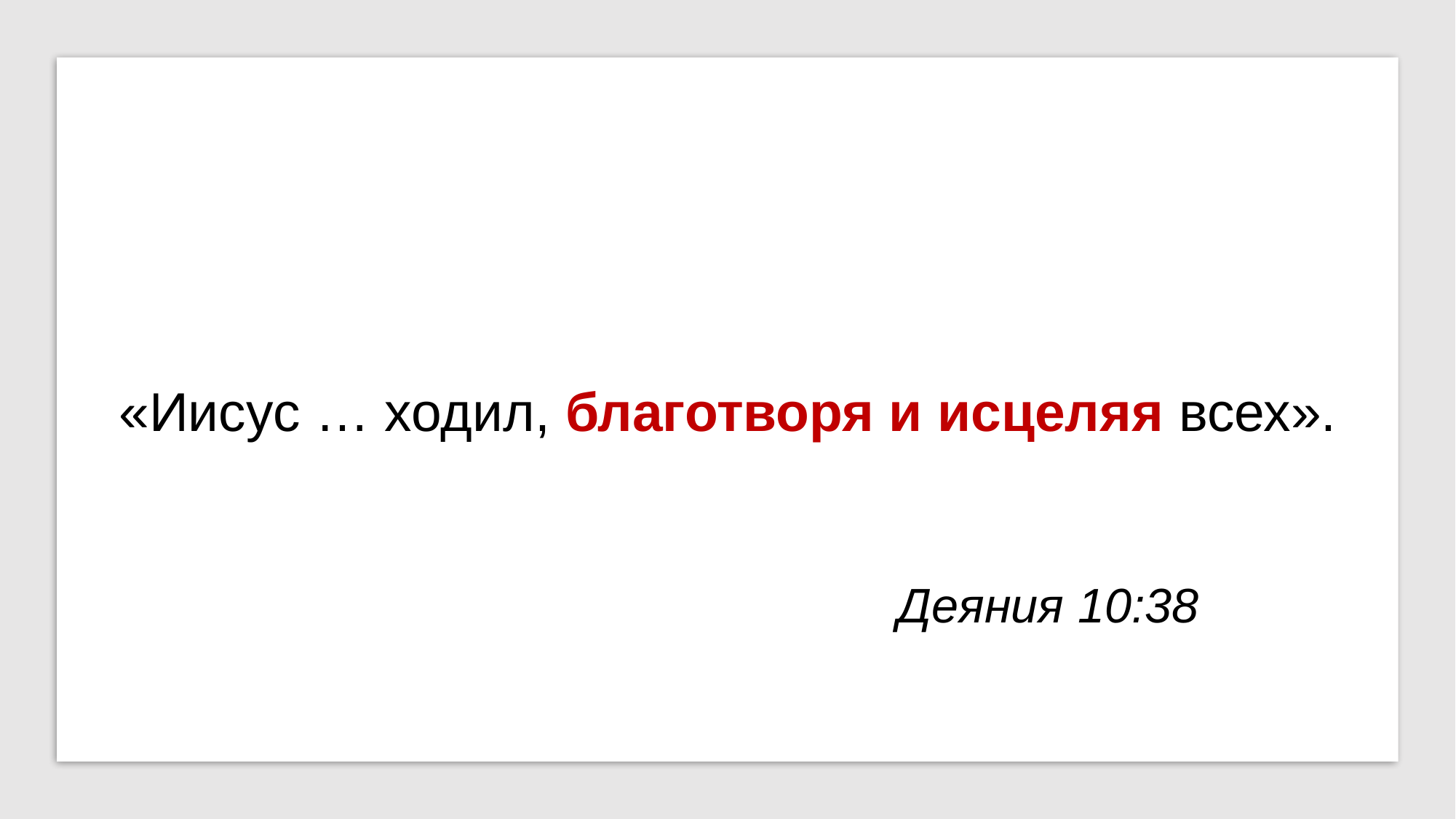

«Иисус … ходил, благотворя и исцеляя всех».
Деяния 10:38